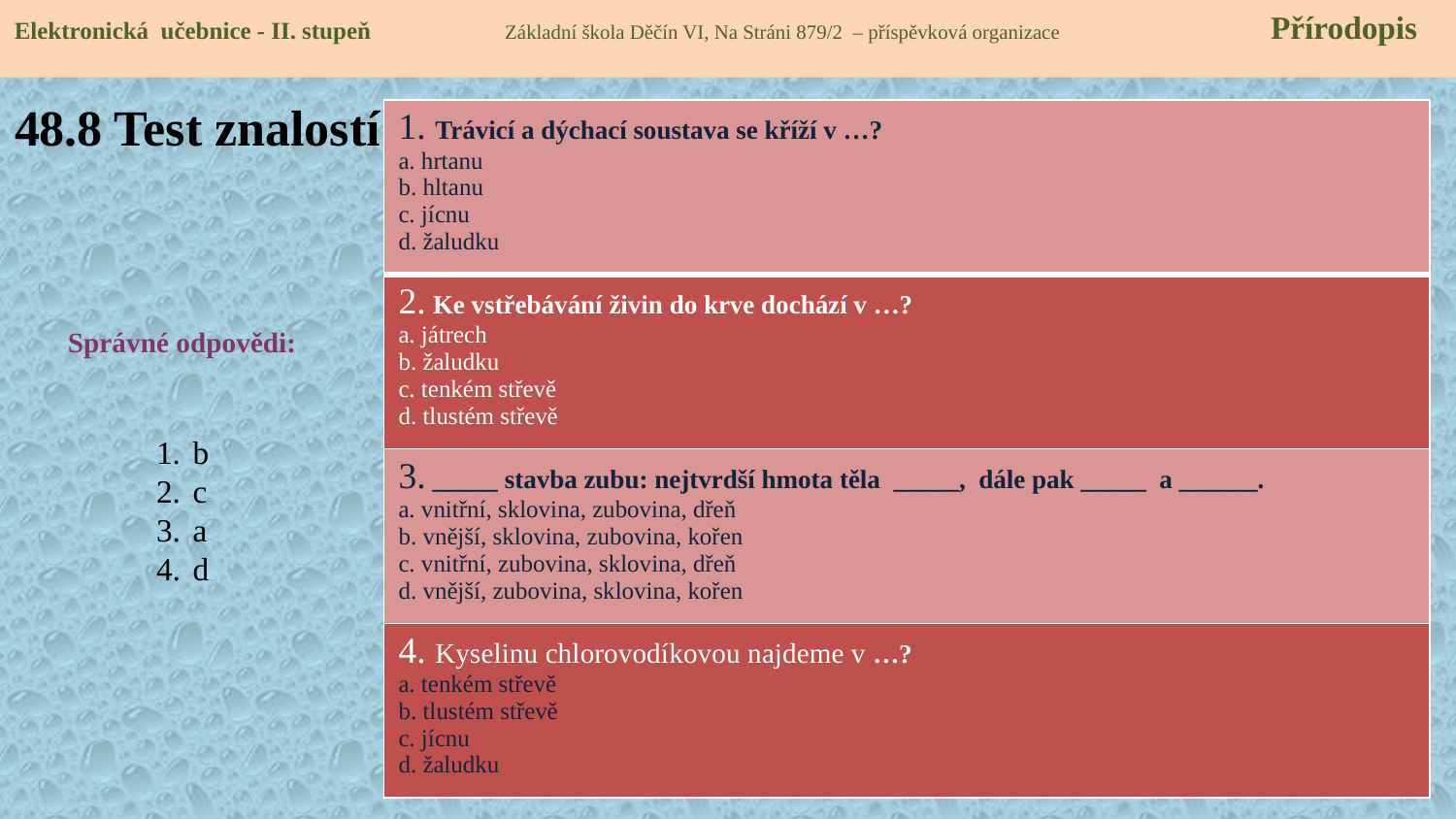

Elektronická  učebnice - II. stupeň                      Základní škola Děčín VI, Na Stráni 879/2  – příspěvková organizace                       	                  Přírodopis

# 48.8 Test znalostí
| 1. Trávicí a dýchací soustava se kříží v …? a. hrtanu b. hltanu c. jícnu d. žaludku |
| --- |
| 2. Ke vstřebávání živin do krve dochází v …? a. játrech b. žaludku c. tenkém střevě d. tlustém střevě |
| 3. \_\_\_\_\_ stavba zubu: nejtvrdší hmota těla \_\_\_\_\_, dále pak \_\_\_\_\_ a \_\_\_\_\_\_. a. vnitřní, sklovina, zubovina, dřeň b. vnější, sklovina, zubovina, kořen c. vnitřní, zubovina, sklovina, dřeň d. vnější, zubovina, sklovina, kořen |
| 4. Kyselinu chlorovodíkovou najdeme v …? a. tenkém střevě b. tlustém střevě c. jícnu d. žaludku |
Správné odpovědi:

b
c
a
d